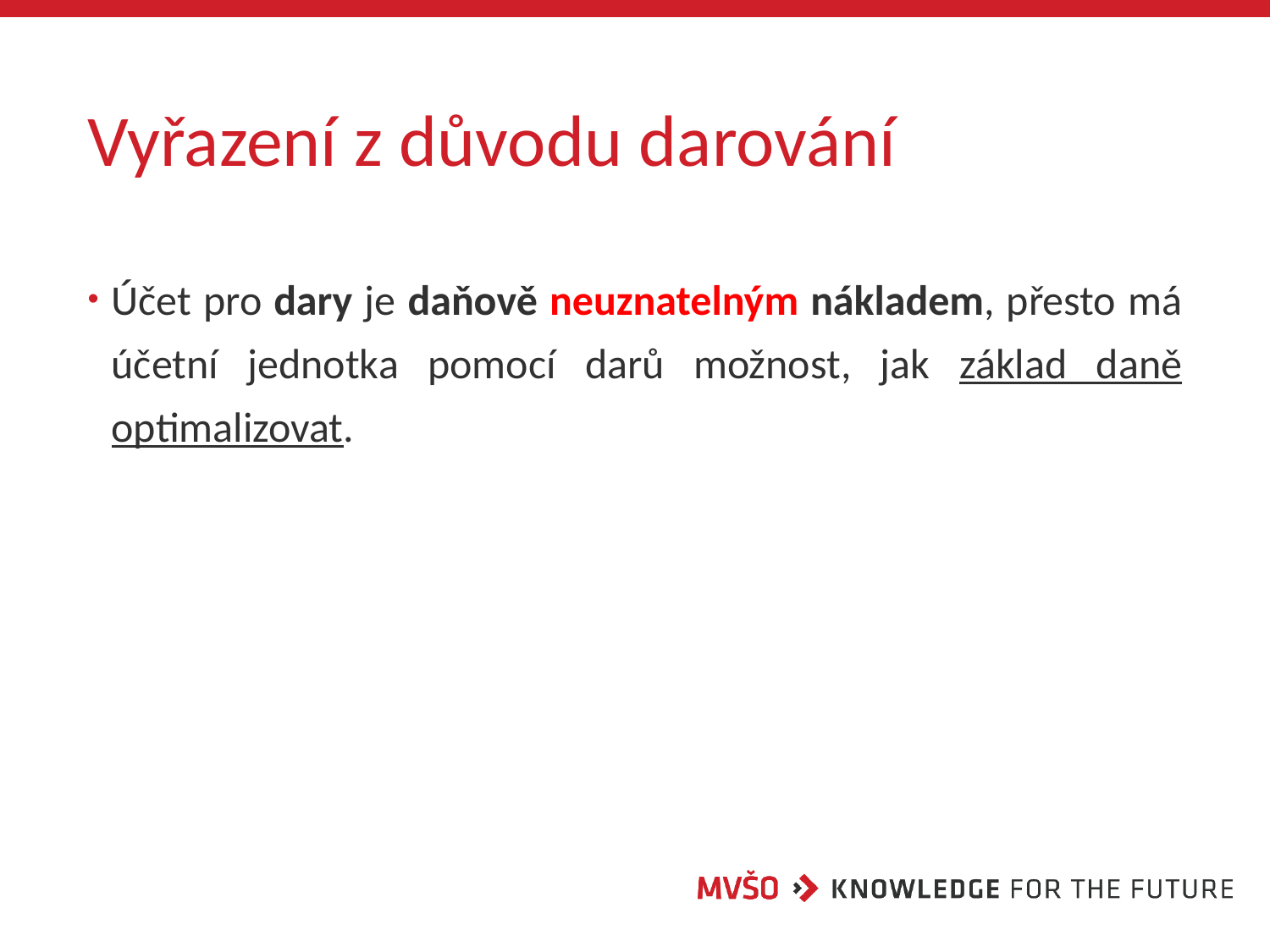

# Vyřazení z důvodu darování
Účet pro dary je daňově neuznatelným nákladem, přesto má účetní jednotka pomocí darů možnost, jak základ daně optimalizovat.